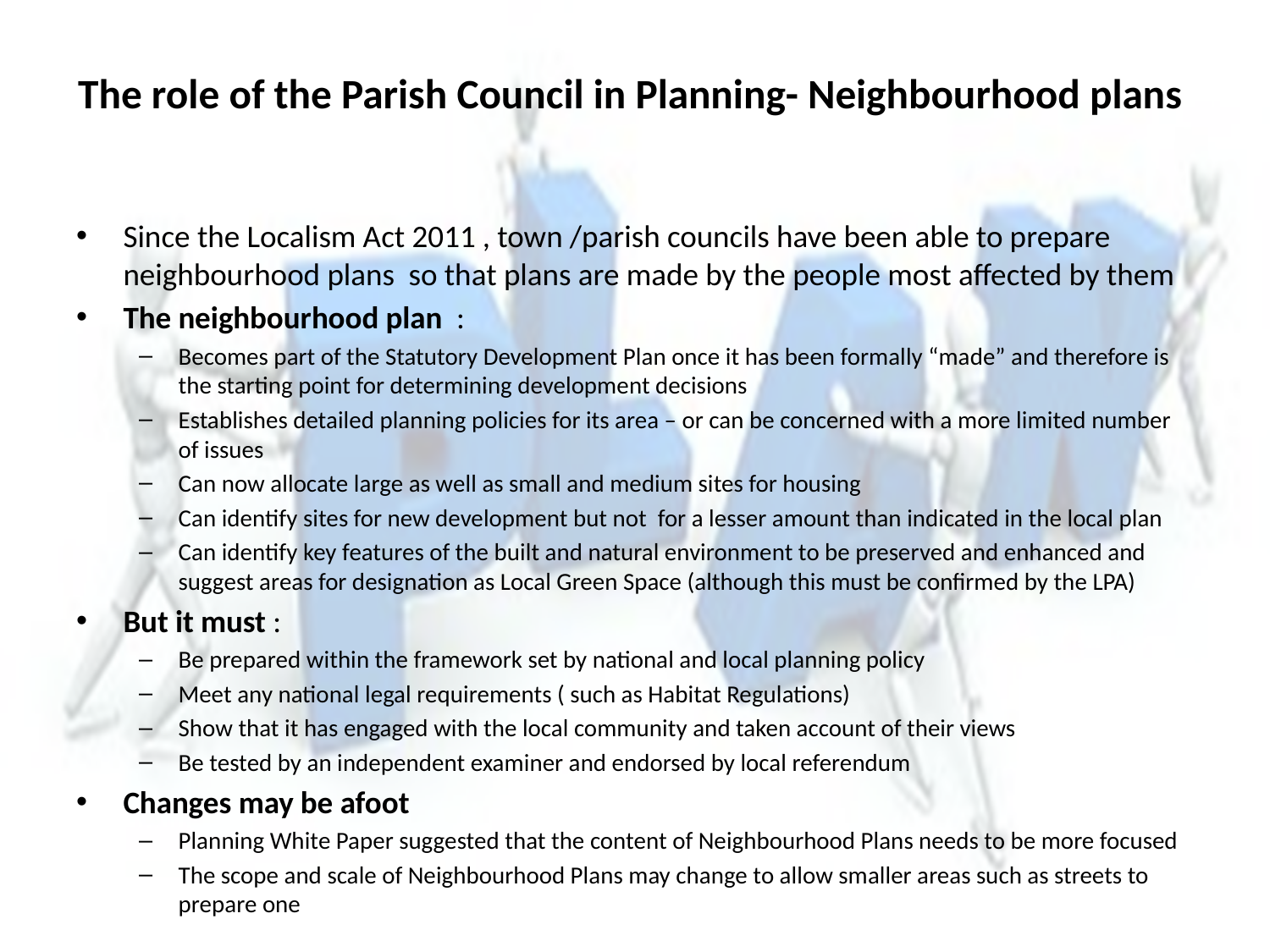

# The role of the Parish Council in Planning- Neighbourhood plans

Since the Localism Act 2011 , town /parish councils have been able to prepare neighbourhood plans  so that plans are made by the people most affected by them
The neighbourhood plan  :
Becomes part of the Statutory Development Plan once it has been formally “made” and therefore is the starting point for determining development decisions
Establishes detailed planning policies for its area – or can be concerned with a more limited number of issues
Can now allocate large as well as small and medium sites for housing
Can identify sites for new development but not  for a lesser amount than indicated in the local plan
Can identify key features of the built and natural environment to be preserved and enhanced and suggest areas for designation as Local Green Space (although this must be confirmed by the LPA)
But it must :
Be prepared within the framework set by national and local planning policy
Meet any national legal requirements ( such as Habitat Regulations)
Show that it has engaged with the local community and taken account of their views
Be tested by an independent examiner and endorsed by local referendum
Changes may be afoot
Planning White Paper suggested that the content of Neighbourhood Plans needs to be more focused
The scope and scale of Neighbourhood Plans may change to allow smaller areas such as streets to prepare one